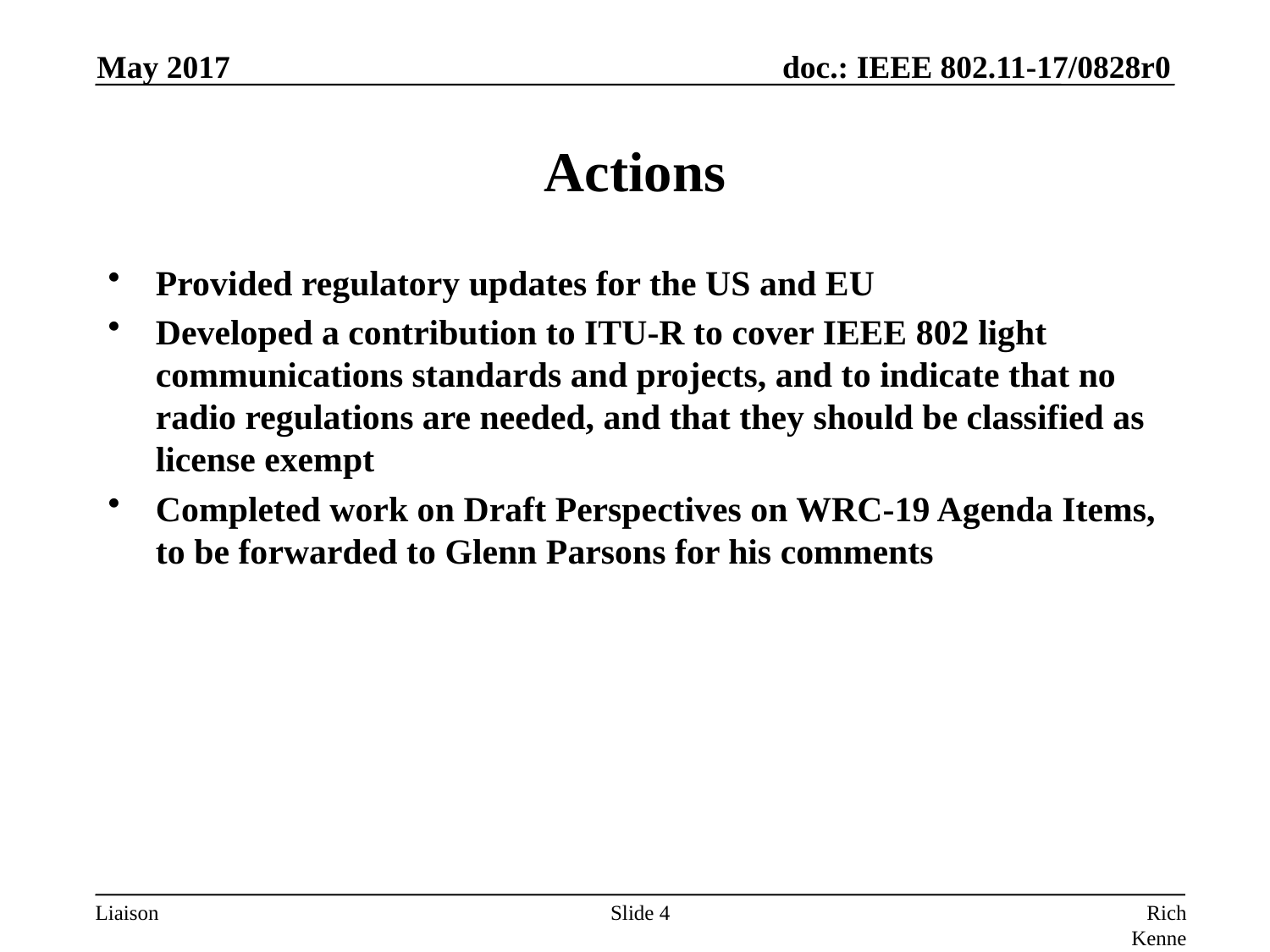

May 2017
# Actions
Provided regulatory updates for the US and EU
Developed a contribution to ITU-R to cover IEEE 802 light communications standards and projects, and to indicate that no radio regulations are needed, and that they should be classified as license exempt
Completed work on Draft Perspectives on WRC-19 Agenda Items, to be forwarded to Glenn Parsons for his comments
Slide 4
Rich Kennedy, HP Enterprise